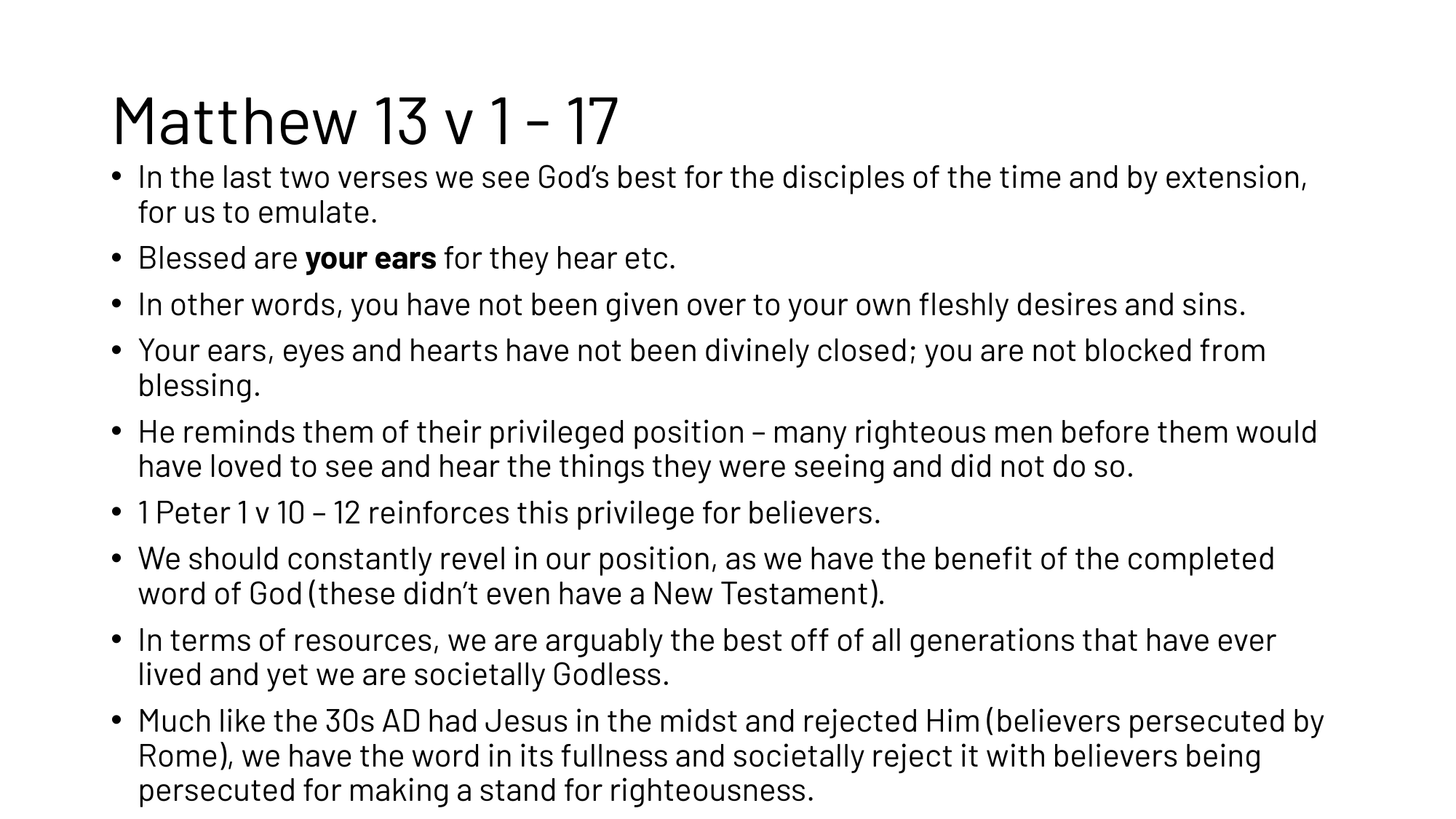

# Matthew 13 v 1 - 17
In the last two verses we see God’s best for the disciples of the time and by extension, for us to emulate.
Blessed are your ears for they hear etc.
In other words, you have not been given over to your own fleshly desires and sins.
Your ears, eyes and hearts have not been divinely closed; you are not blocked from blessing.
He reminds them of their privileged position – many righteous men before them would have loved to see and hear the things they were seeing and did not do so.
1 Peter 1 v 10 – 12 reinforces this privilege for believers.
We should constantly revel in our position, as we have the benefit of the completed word of God (these didn’t even have a New Testament).
In terms of resources, we are arguably the best off of all generations that have ever lived and yet we are societally Godless.
Much like the 30s AD had Jesus in the midst and rejected Him (believers persecuted by Rome), we have the word in its fullness and societally reject it with believers being persecuted for making a stand for righteousness.